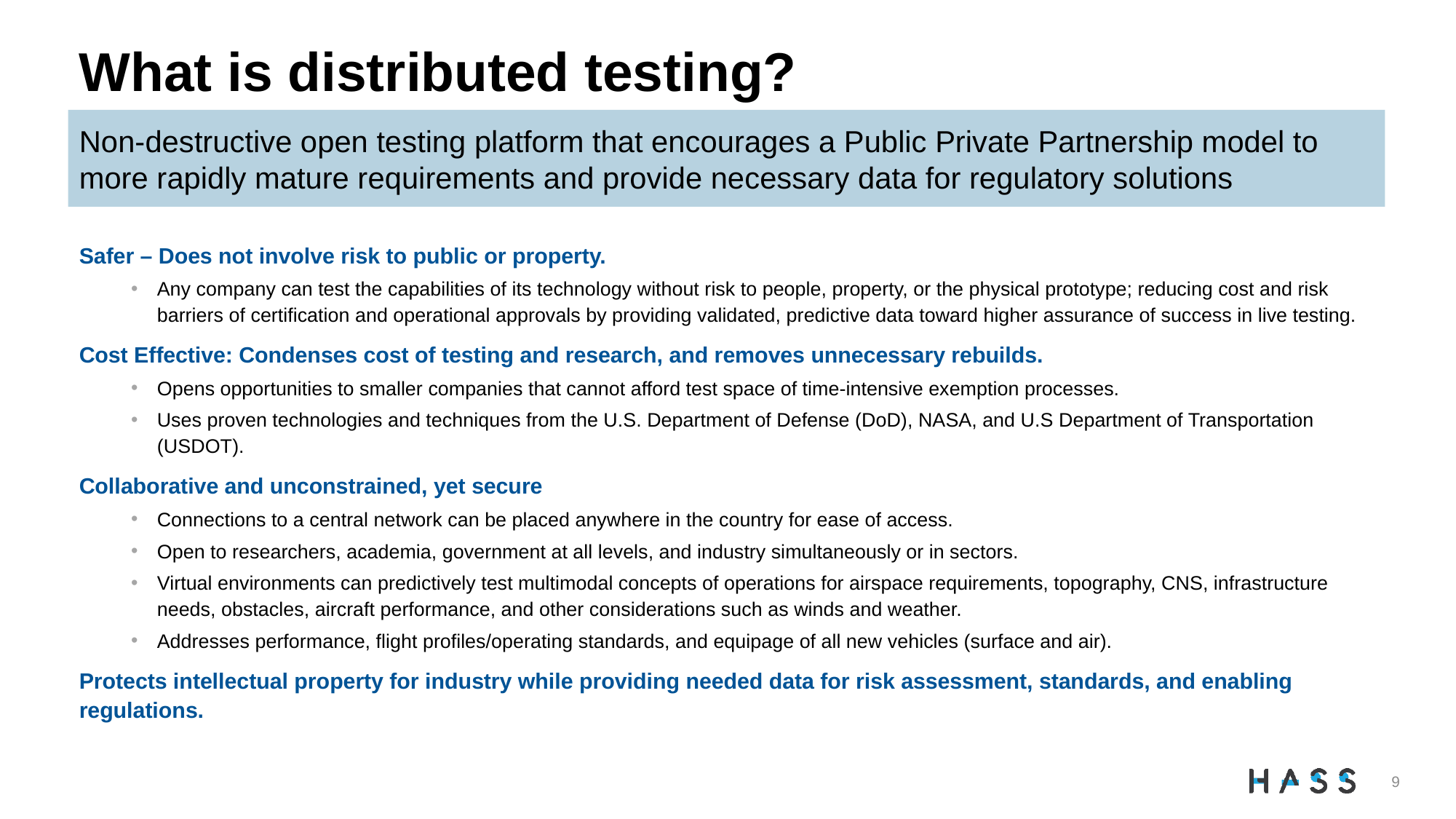

What is distributed testing?
Non-destructive open testing platform that encourages a Public Private Partnership model to more rapidly mature requirements and provide necessary data for regulatory solutions
Safer – Does not involve risk to public or property.
Any company can test the capabilities of its technology without risk to people, property, or the physical prototype; reducing cost and risk barriers of certification and operational approvals by providing validated, predictive data toward higher assurance of success in live testing.
Cost Effective: Condenses cost of testing and research, and removes unnecessary rebuilds.
Opens opportunities to smaller companies that cannot afford test space of time-intensive exemption processes.
Uses proven technologies and techniques from the U.S. Department of Defense (DoD), NASA, and U.S Department of Transportation (USDOT).
Collaborative and unconstrained, yet secure
Connections to a central network can be placed anywhere in the country for ease of access.
Open to researchers, academia, government at all levels, and industry simultaneously or in sectors.
Virtual environments can predictively test multimodal concepts of operations for airspace requirements, topography, CNS, infrastructure needs, obstacles, aircraft performance, and other considerations such as winds and weather.
Addresses performance, flight profiles/operating standards, and equipage of all new vehicles (surface and air).
Protects intellectual property for industry while providing needed data for risk assessment, standards, and enabling regulations.
9